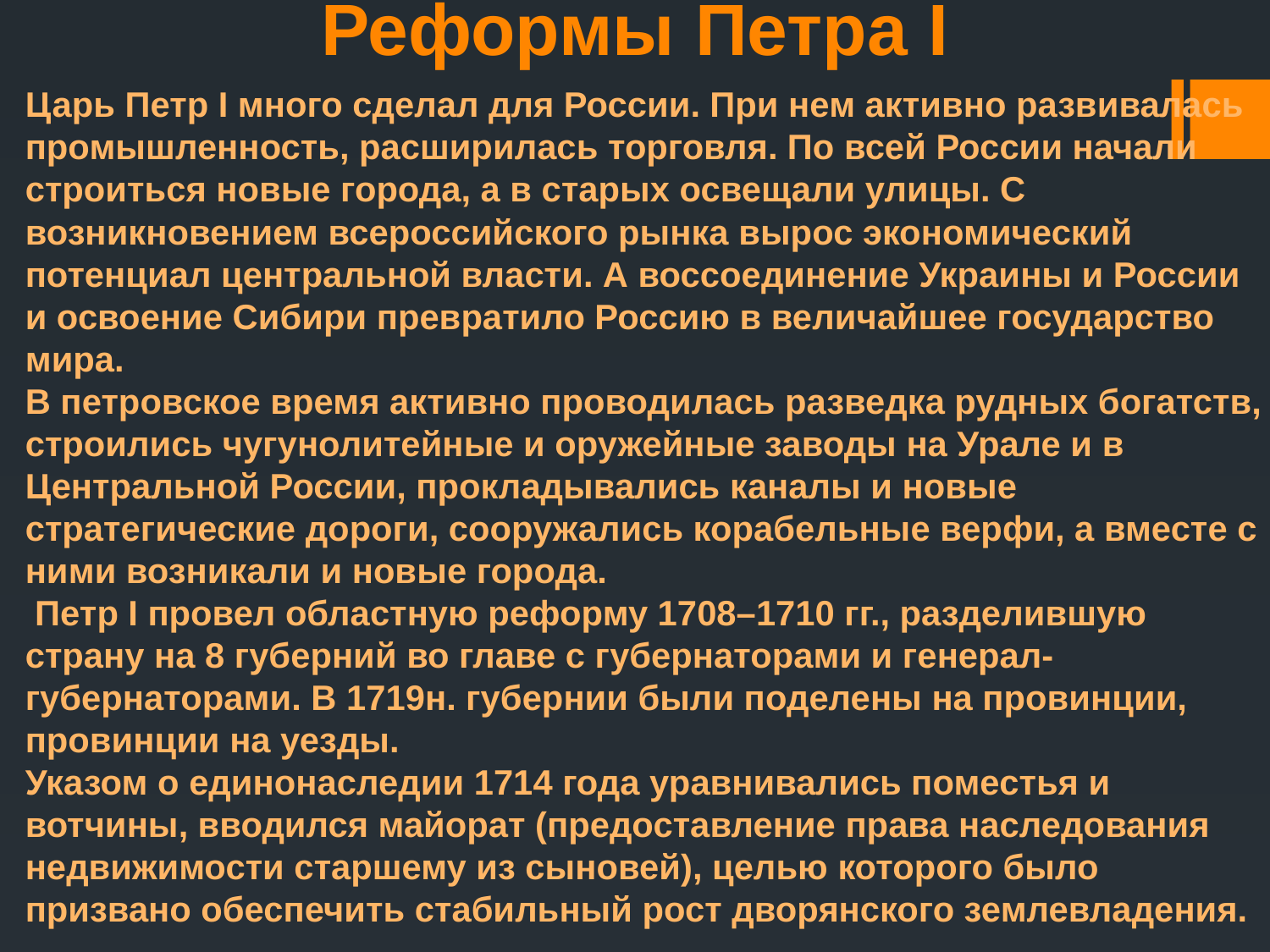

# Реформы Петра I
Царь Петр I много сделал для России. При нем активно развивалась промышленность, расширилась торговля. По всей России начали строиться новые города, а в старых освещали улицы. С возникновением всероссийского рынка вырос экономический потенциал центральной власти. А воссоединение Украины и России и освоение Сибири превратило Россию в величайшее государство мира.
В петровское время активно проводилась разведка рудных богатств, строились чугунолитейные и оружейные заводы на Урале и в Центральной России, прокладывались каналы и новые стратегические дороги, сооружались корабельные верфи, а вместе с ними возникали и новые города.
 Петр I провел областную реформу 1708–1710 гг., разделившую страну на 8 губерний во главе с губернаторами и генерал-губернаторами. В 1719н. губернии были поделены на провинции, провинции на уезды.
Указом о единонаследии 1714 года уравнивались поместья и вотчины, вводился майорат (предоставление права наследования недвижимости старшему из сыновей), целью которого было призвано обеспечить стабильный рост дворянского землевладения.